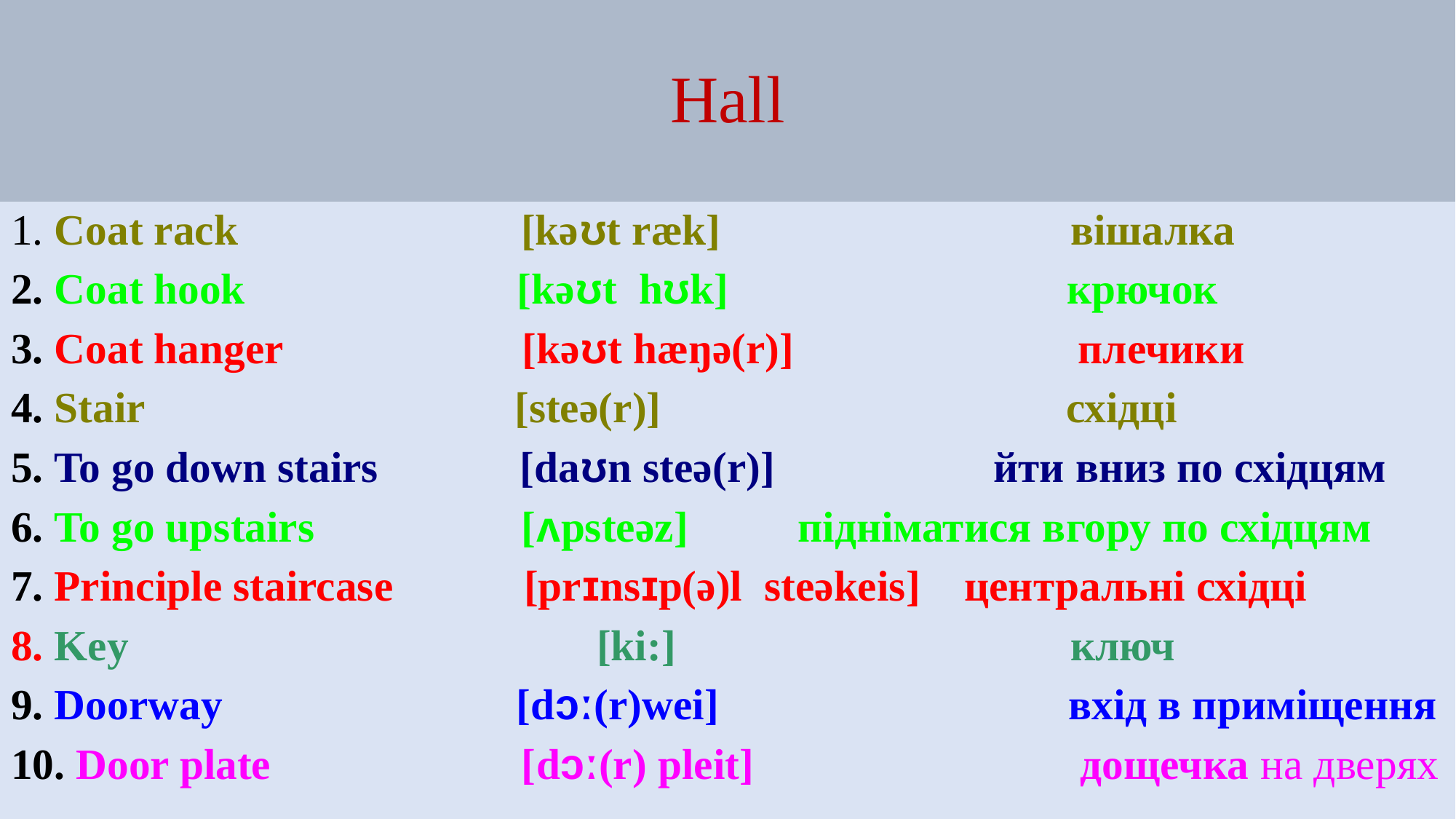

# Hall
1. Coat rack                          [kəʊt ræk]                                вішалка
2. Coat hook                         [kəʊt  hʊk]                               крючок
3. Coat hanger                      [kəʊt hæŋə(r)]                          плечики
4. Stair                                  [steə(r)]                                     східці
5. To go down stairs             [daʊn steə(r)]                    йти вниз по східцям
6. To go upstairs                   [ʌpsteəz]          підніматися вгору по східцям
7. Principle staircase            [prɪnsɪp(ə)l  steəkeis]    центральні східці
8. Key                                           [ki:]                                    ключ
9. Doorway                           [dɔː(r)wei]                                вхід в приміщення
10. Door plate                       [dɔː(r) pleit]                              дощечка на дверях